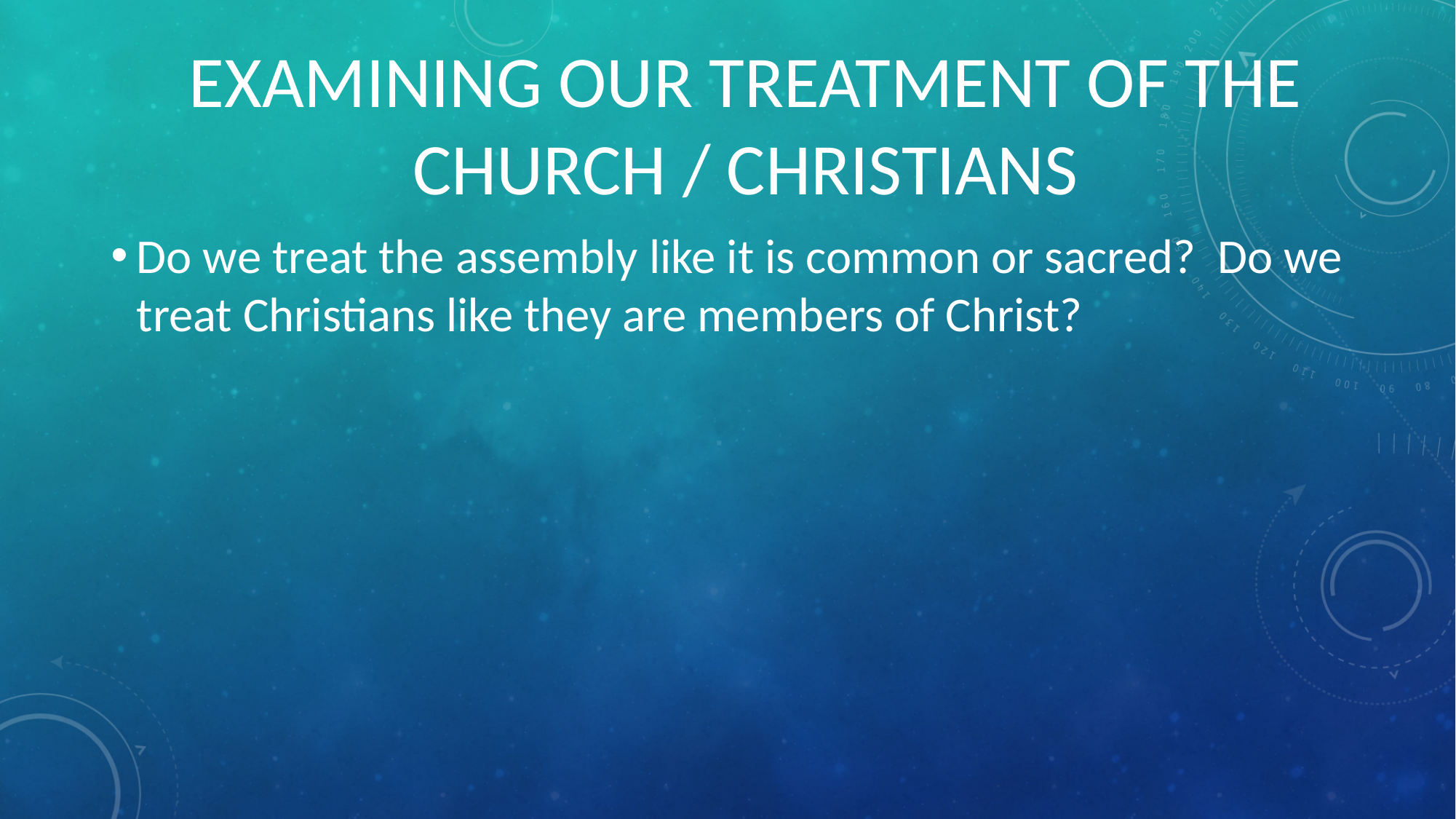

# EXAMINING OUR TREATMENT OF THE CHURCH / CHRISTIANS
Do we treat the assembly like it is common or sacred?  Do we treat Christians like they are members of Christ?